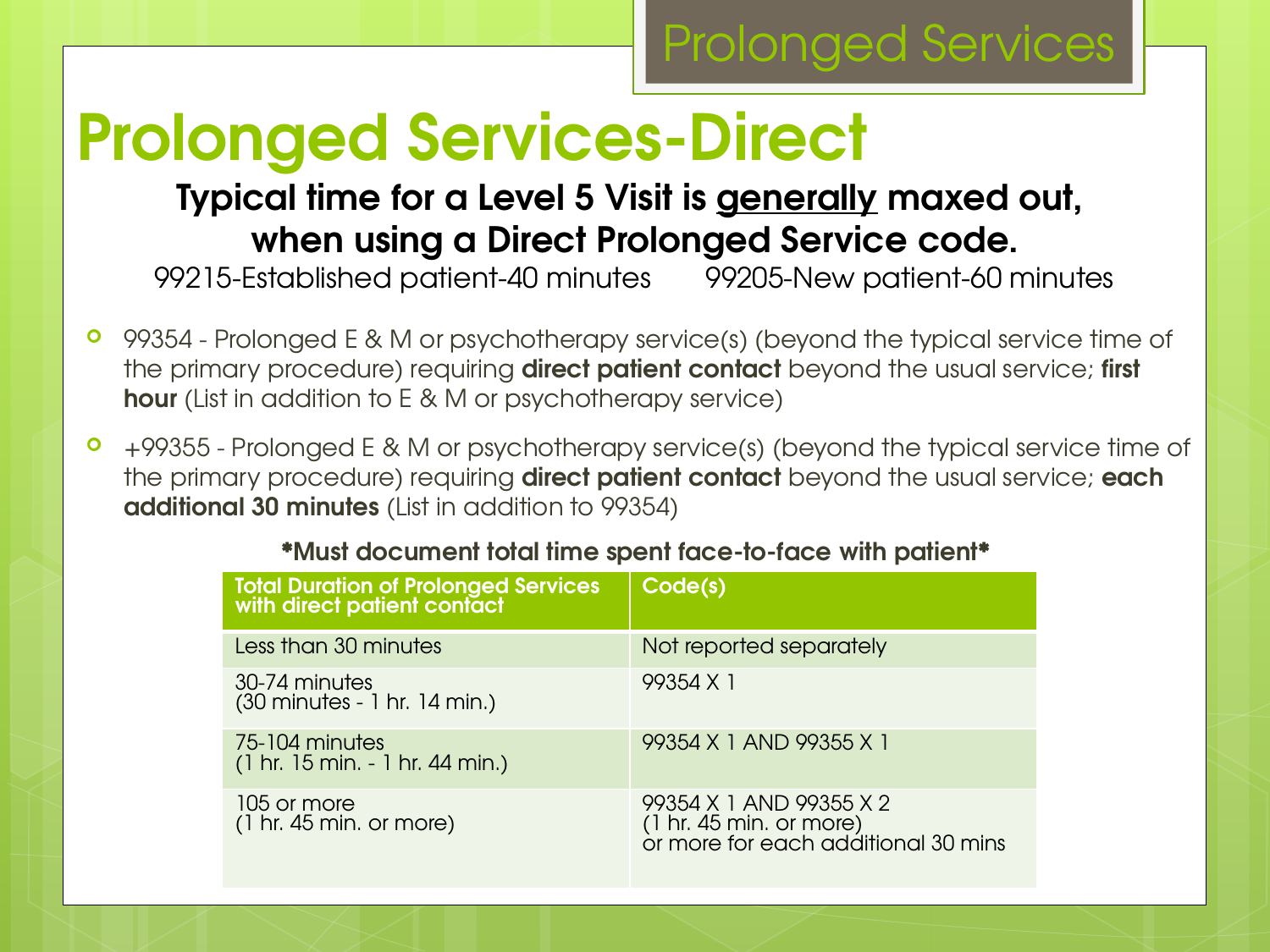

Prolonged Services
# Prolonged Services-Direct
Typical time for a Level 5 Visit is generally maxed out,
when using a Direct Prolonged Service code.
99215-Established patient-40 minutes       99205-New patient-60 minutes
99354 - Prolonged E & M or psychotherapy service(s) (beyond the typical service time of the primary procedure) requiring direct patient contact beyond the usual service; first hour (List in addition to E & M or psychotherapy service)

+99355 - Prolonged E & M or psychotherapy service(s) (beyond the typical service time of the primary procedure) requiring direct patient contact beyond the usual service; each additional 30 minutes (List in addition to 99354)

*Must document total time spent face-to-face with patient*
| Total Duration of Prolonged Services with direct patient contact | Code(s) |
| --- | --- |
| Less than 30 minutes | Not reported separately |
| 30-74 minutes (30 minutes - 1 hr. 14 min.) | 99354 X 1 |
| 75-104 minutes (1 hr. 15 min. - 1 hr. 44 min.) | 99354 X 1 AND 99355 X 1 |
| 105 or more (1 hr. 45 min. or more) | 99354 X 1 AND 99355 X 2 (1 hr. 45 min. or more) or more for each additional 30 mins |